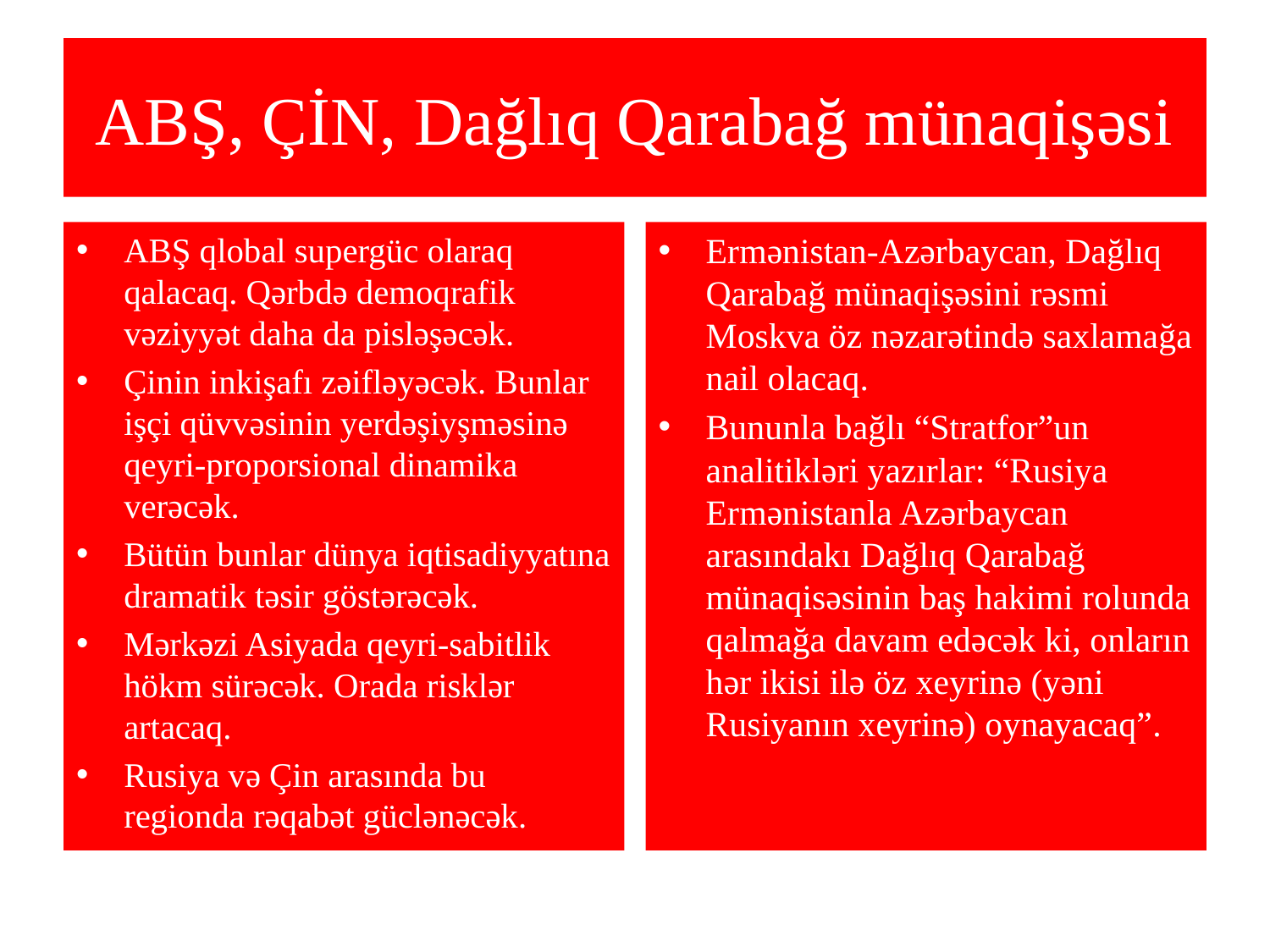

# ABŞ, ÇİN, Dağlıq Qarabağ münaqişəsi
ABŞ qlobal supergüc olaraq qalacaq. Qərbdə demoqrafik vəziyyət daha da pisləşəcək.
Çinin inkişafı zəifləyəcək. Bunlar işçi qüvvəsinin yerdəşiyşməsinə qeyri-proporsional dinamika verəcək.
Bütün bunlar dünya iqtisadiyyatına dramatik təsir göstərəcək.
Mərkəzi Asiyada qeyri-sabitlik hökm sürəcək. Orada risklər artacaq.
Rusiya və Çin arasında bu regionda rəqabət güclənəcək.

Ermənistan-Azərbaycan, Dağlıq Qarabağ münaqişəsini rəsmi Moskva öz nəzarətində saxlamağa nail olacaq.
Bununla bağlı “Stratfor”un analitikləri yazırlar: “Rusiya Ermənistanla Azərbaycan arasındakı Dağlıq Qarabağ münaqisəsinin baş hakimi rolunda qalmağa davam edəcək ki, onların hər ikisi ilə öz xeyrinə (yəni Rusiyanın xeyrinə) oynayacaq”.